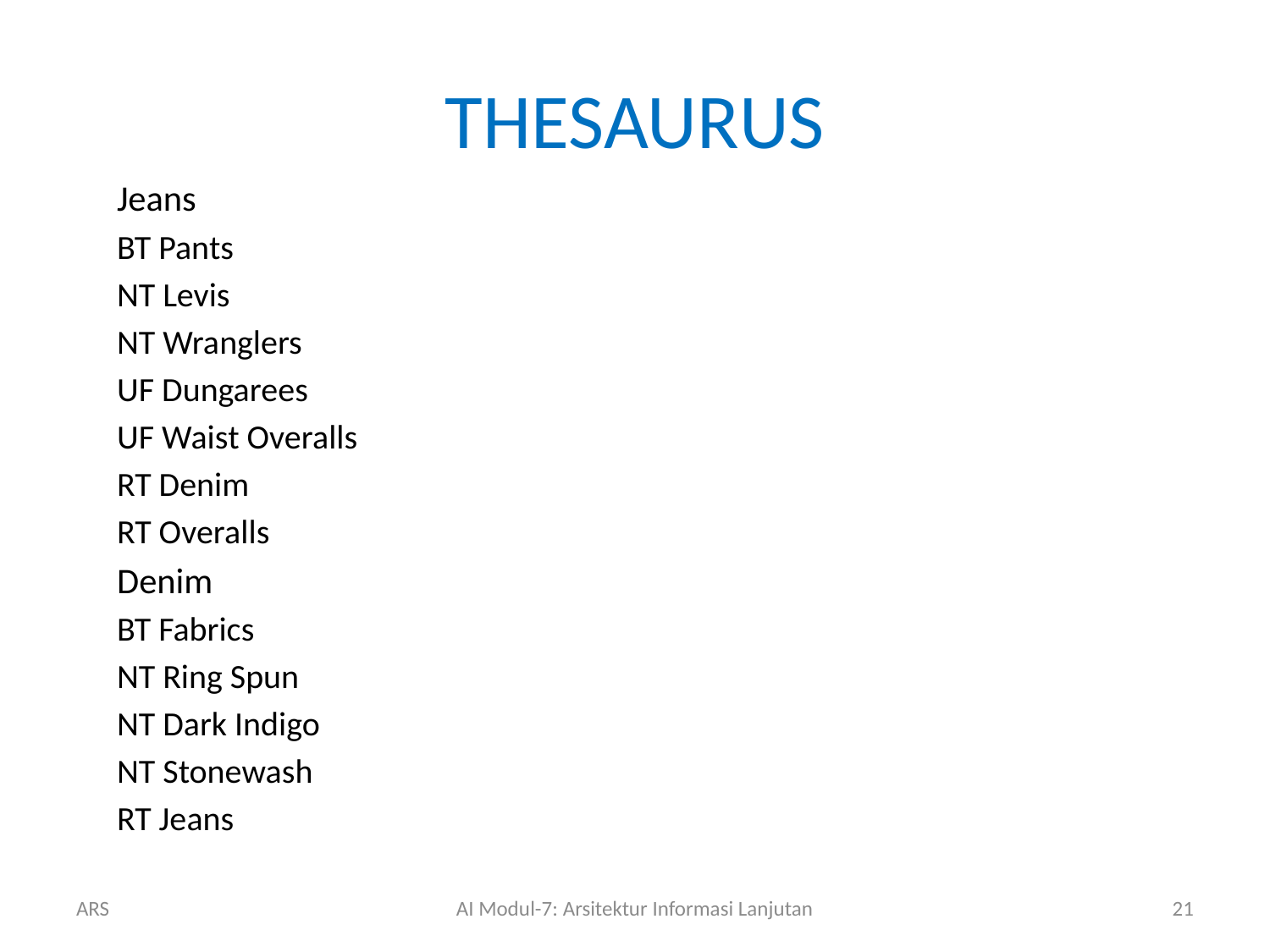

# THESAURUS
	Jeans
		BT Pants
		NT Levis
		NT Wranglers
		UF Dungarees
		UF Waist Overalls
		RT Denim
		RT Overalls
	Denim
		BT Fabrics
		NT Ring Spun
		NT Dark Indigo
		NT Stonewash
		RT Jeans
ARS
AI Modul-7: Arsitektur Informasi Lanjutan
21